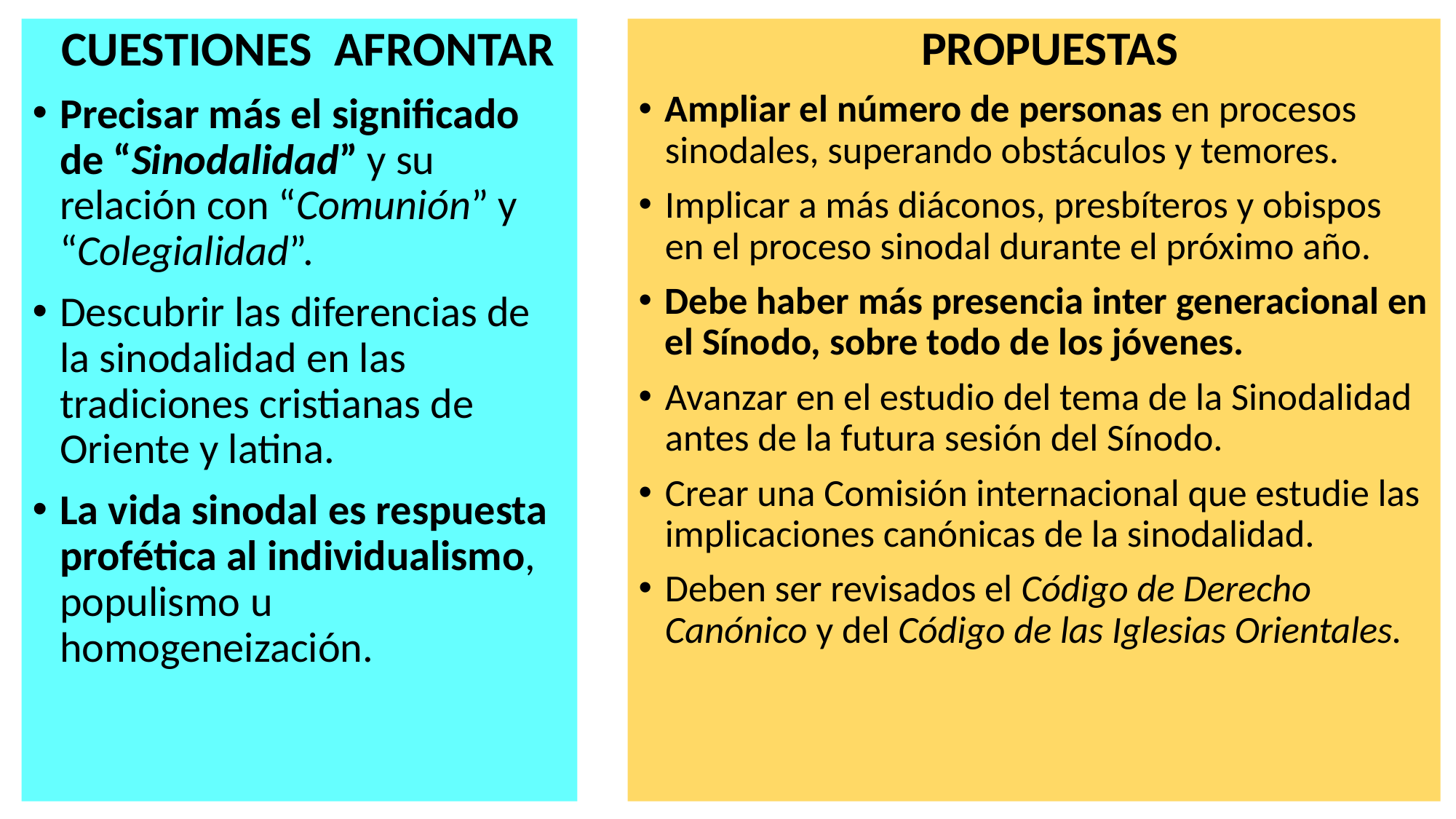

CUESTIONES  AFRONTAR
Precisar más el significado de “Sinodalidad” y su relación con “Comunión” y “Colegialidad”.
Descubrir las diferencias de la sinodalidad en las tradiciones cristianas de Oriente y latina.
La vida sinodal es respuesta profética al individualismo, populismo u homogeneización.

   PROPUESTAS
Ampliar el número de personas en procesos sinodales, superando obstáculos y temores.
Implicar a más diáconos, presbíteros y obispos en el proceso sinodal durante el próximo año.
Debe haber más presencia inter generacional en el Sínodo, sobre todo de los jóvenes.
Avanzar en el estudio del tema de la Sinodalidad antes de la futura sesión del Sínodo.
Crear una Comisión internacional que estudie las implicaciones canónicas de la sinodalidad.
Deben ser revisados el Código de Derecho Canónico y del Código de las Iglesias Orientales.